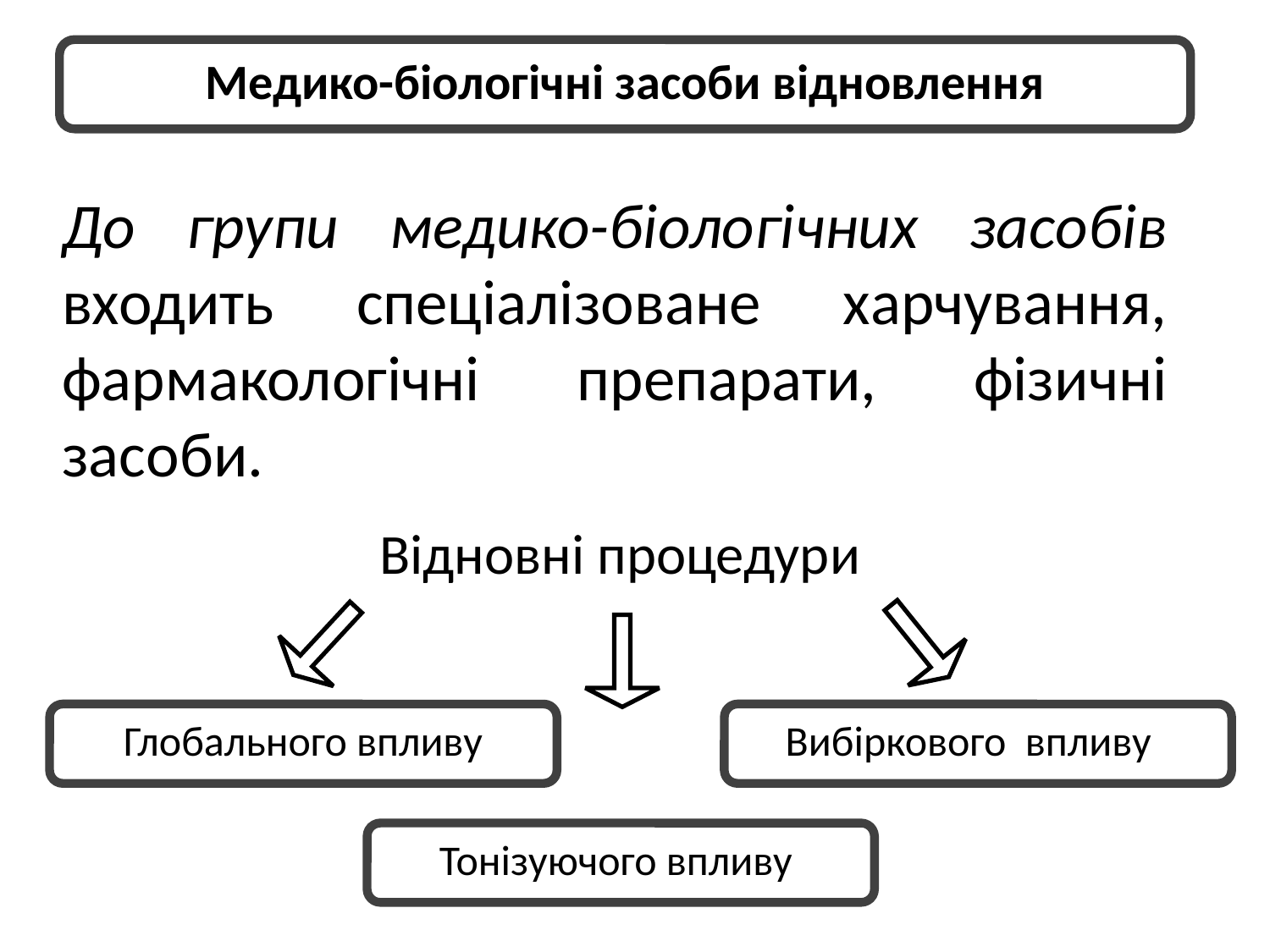

Медико-біологічні засоби відновлення
До групи медико-біологічних засобів входить спеціалізоване харчування, фармакологічні препарати, фізичні засоби.
Відновні процедури

Глобального впливу
Вибіркового  впливу
Тонізуючого впливу